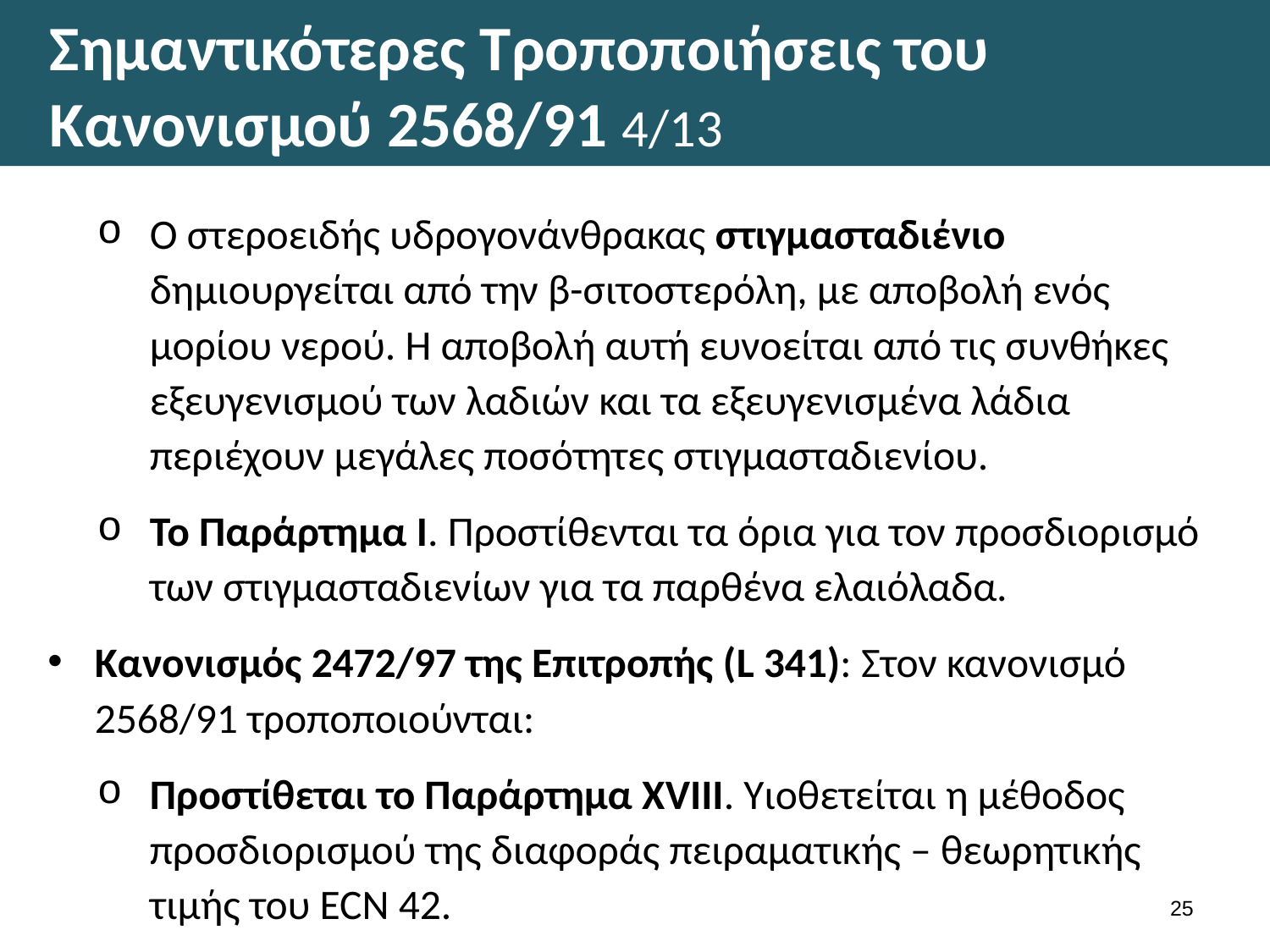

# Σημαντικότερες Τροποποιήσεις του Κανονισμού 2568/91 4/13
Ο στεροειδής υδρογονάνθρακας στιγμασταδιένιο δημιουργείται από την β-σιτοστερόλη, με αποβολή ενός μορίου νερού. Η αποβολή αυτή ευνοείται από τις συνθήκες εξευγενισμού των λαδιών και τα εξευγενισμένα λάδια περιέχουν μεγάλες ποσότητες στιγμασταδιενίου.
Το Παράρτημα I. Προστίθενται τα όρια για τον προσδιορισμό των στιγμασταδιενίων για τα παρθένα ελαιόλαδα.
Κανονισμός 2472/97 της Επιτροπής (L 341): Στον κανονισμό 2568/91 τροποποιούνται:
Προστίθεται το Παράρτημα ΧVIII. Υιοθετείται η μέθοδος προσδιορισμού της διαφοράς πειραματικής – θεωρητικής τιμής του ECΝ 42.
25